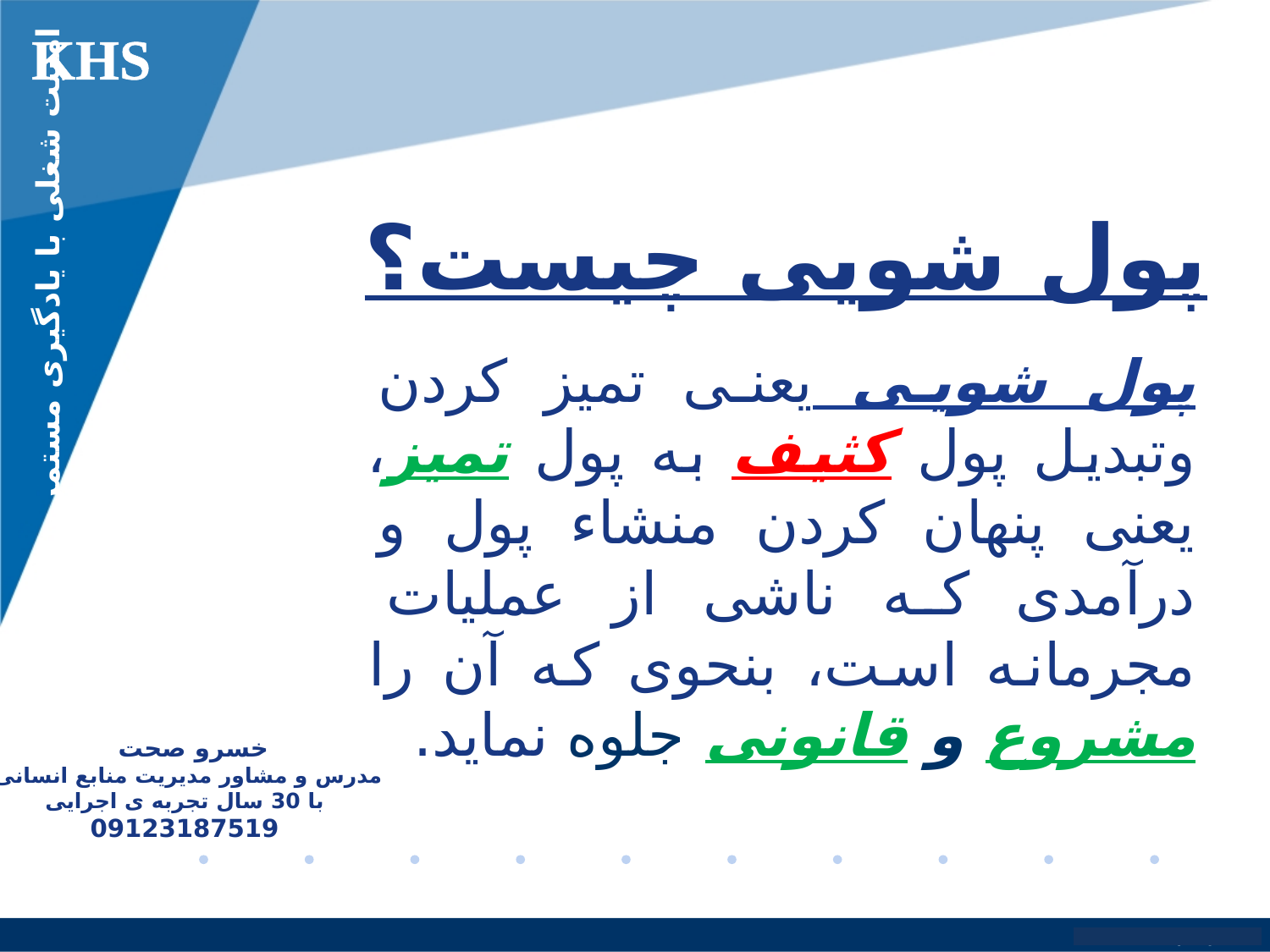

KHS
# پول شویی چیست؟
امنیت شغلی با یادگیری مستمر
پول شویی یعنی تمیز کردن وتبدیل پول کثیف به پول تمیز، یعنی پنهان کردن منشاء پول و درآمدی که ناشی از عملیات مجرمانه است، بنحوی که آن را مشروع و قانونی جلوه نماید.
خسرو صحت
مدرس و مشاور مدیریت منابع انسانی
با 30 سال تجربه ی اجرایی
09123187519